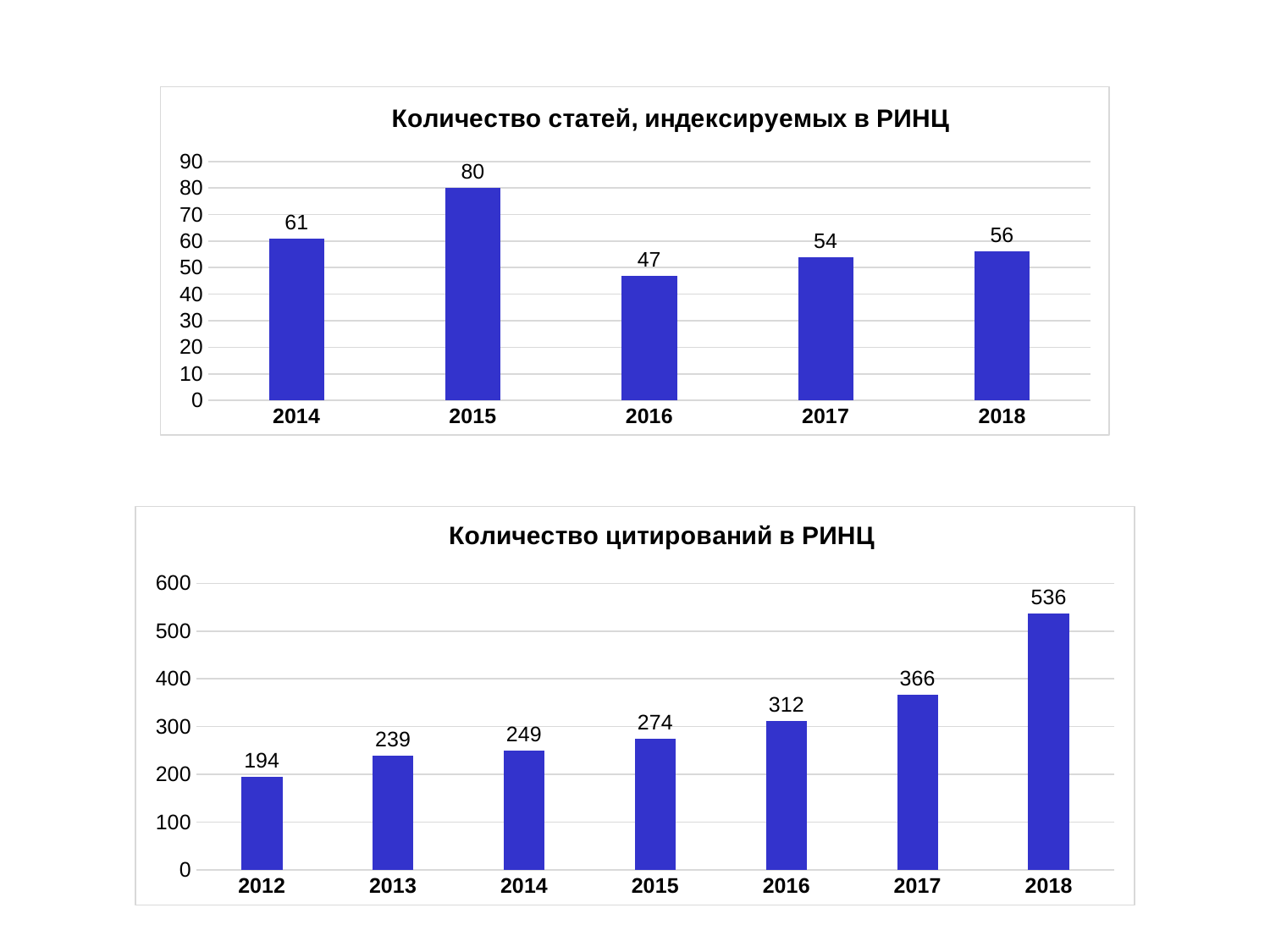

### Chart: Количество статей, индексируемых в РИНЦ

| Category | Количество статей в РИНЦ, ед.  |
|---|---|
| 2014 | 61.0 |
| 2015 | 80.0 |
| 2016 | 47.0 |
| 2017 | 54.0 |
| 2018 | 56.0 |

### Chart: Количество цитирований в РИНЦ

| Category | Количество цитирований РИНЦ  |
|---|---|
| 2012 | 194.0 |
| 2013 | 239.0 |
| 2014 | 249.0 |
| 2015 | 274.0 |
| 2016 | 312.0 |
| 2017 | 366.0 |
| 2018 | 536.0 |